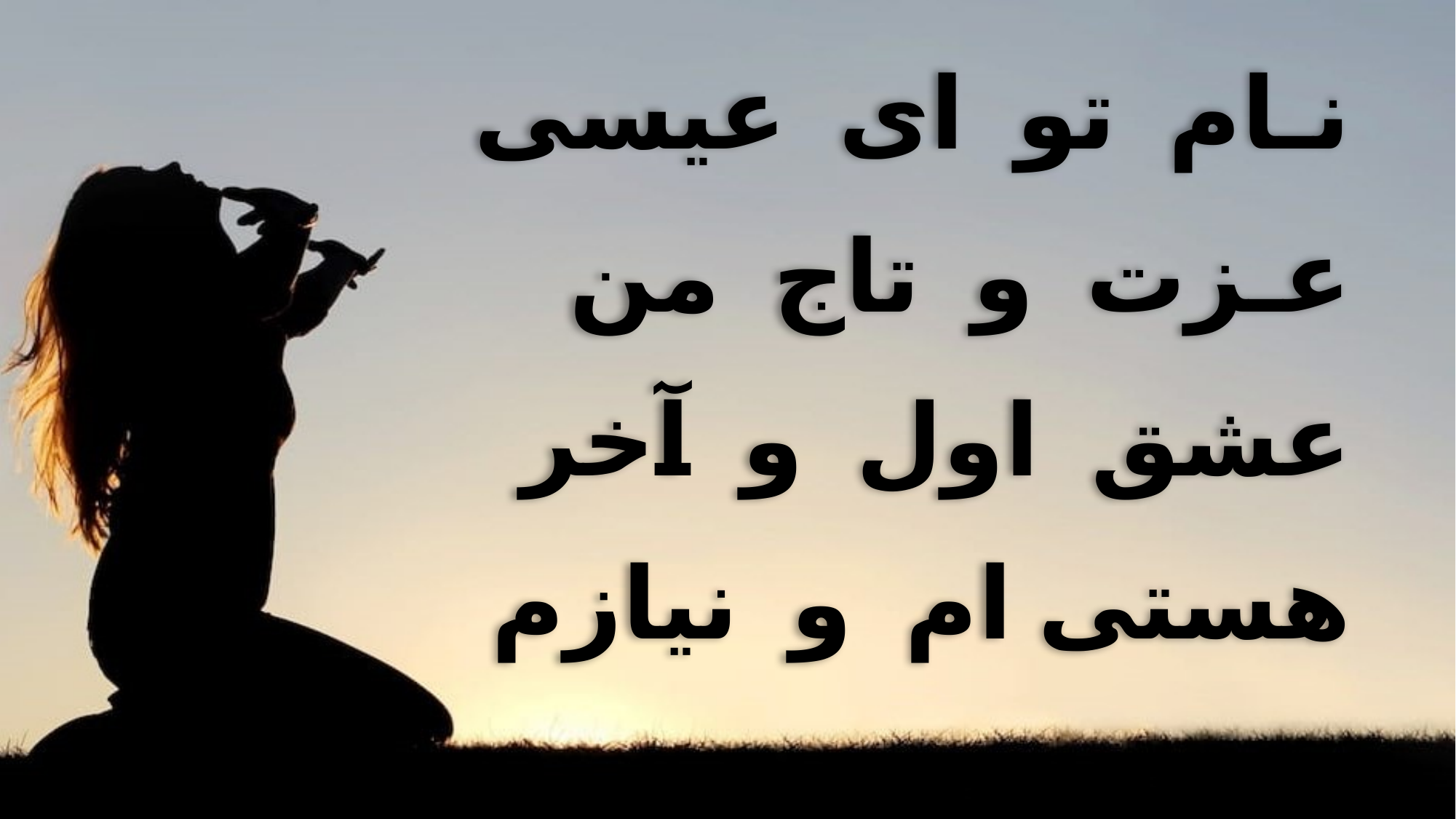

نـام  تو  ای  عیسی

   عـزت  و  تاج  من

   عشق  اول  و  آخر

   هستی ام  و  نیازم